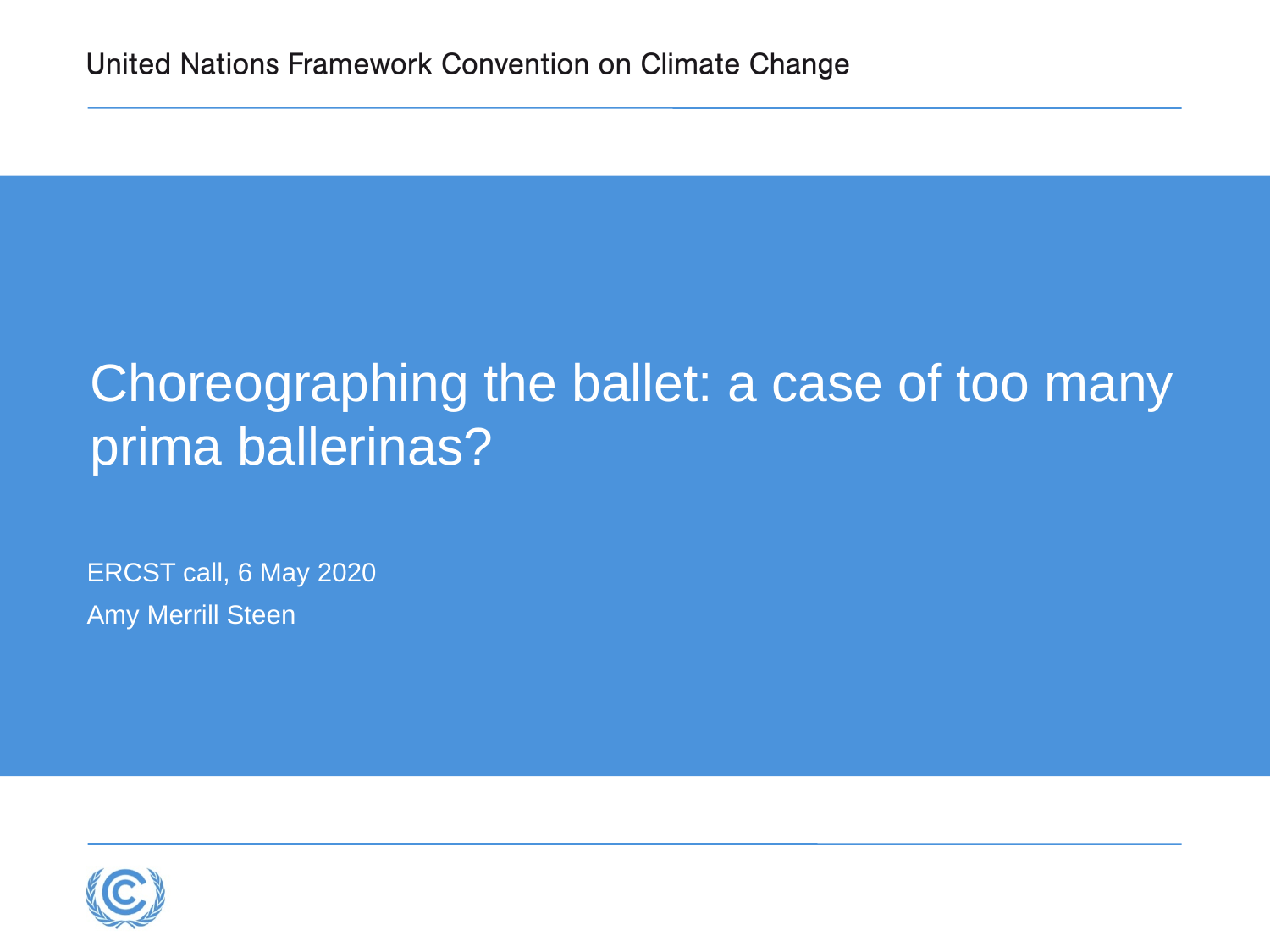

# Choreographing the ballet: a case of too many prima ballerinas?
ERCST call, 6 May 2020
Amy Merrill Steen